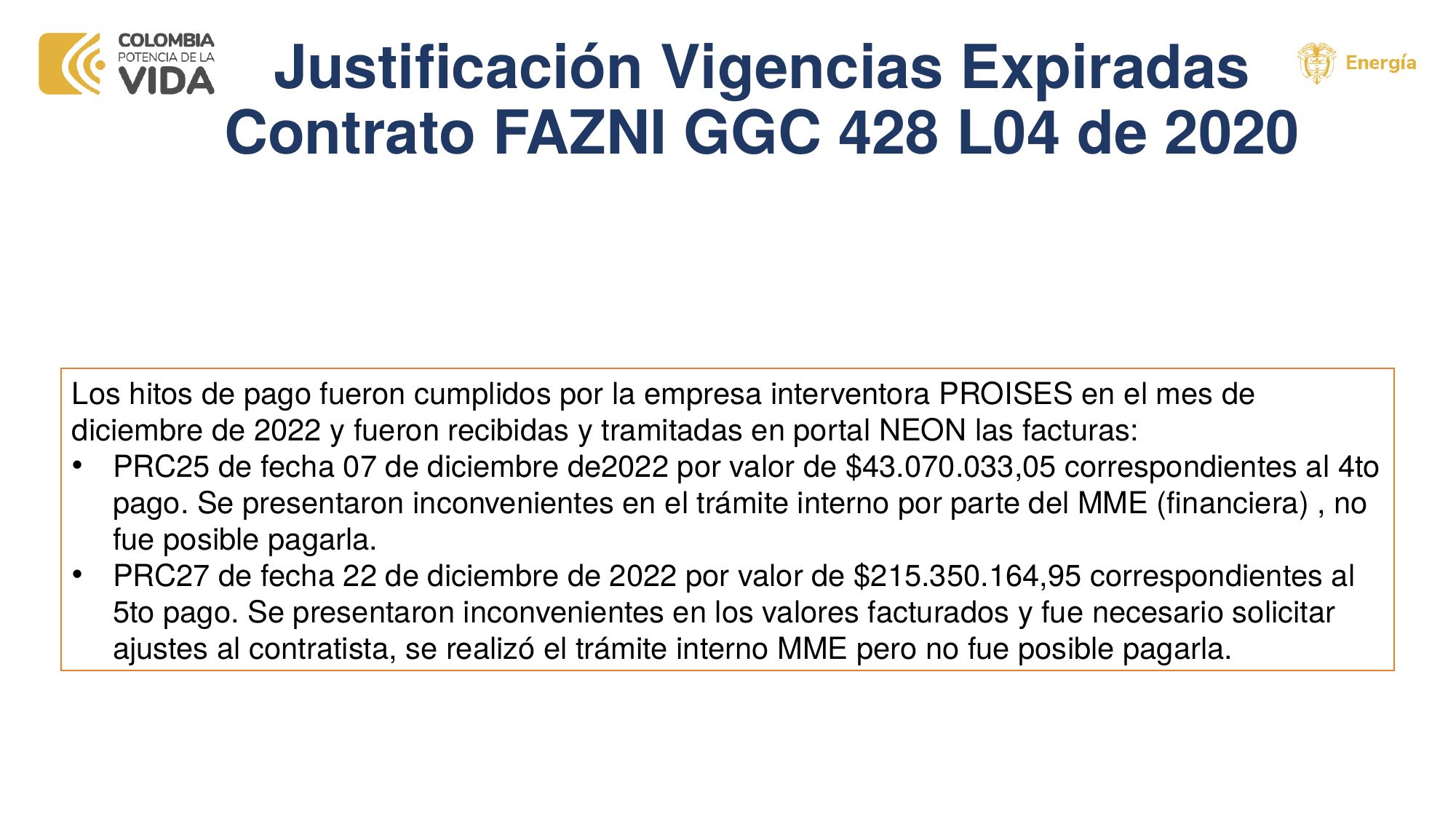

# Justificación Vigencias Expiradas Contrato FAZNI GGC 428 L04 de 2020
Los hitos de pago fueron cumplidos por la empresa interventora PROISES en el mes de diciembre de 2022 y fueron recibidas y tramitadas en portal NEON las facturas:
PRC25 de fecha 07 de diciembre de2022 por valor de $43.070.033,05 correspondientes al 4to pago. Se presentaron inconvenientes en el trámite interno por parte del MME (financiera) , no fue posible pagarla.
PRC27 de fecha 22 de diciembre de 2022 por valor de $215.350.164,95 correspondientes al 5to pago. Se presentaron inconvenientes en los valores facturados y fue necesario solicitar ajustes al contratista, se realizó el trámite interno MME pero no fue posible pagarla.